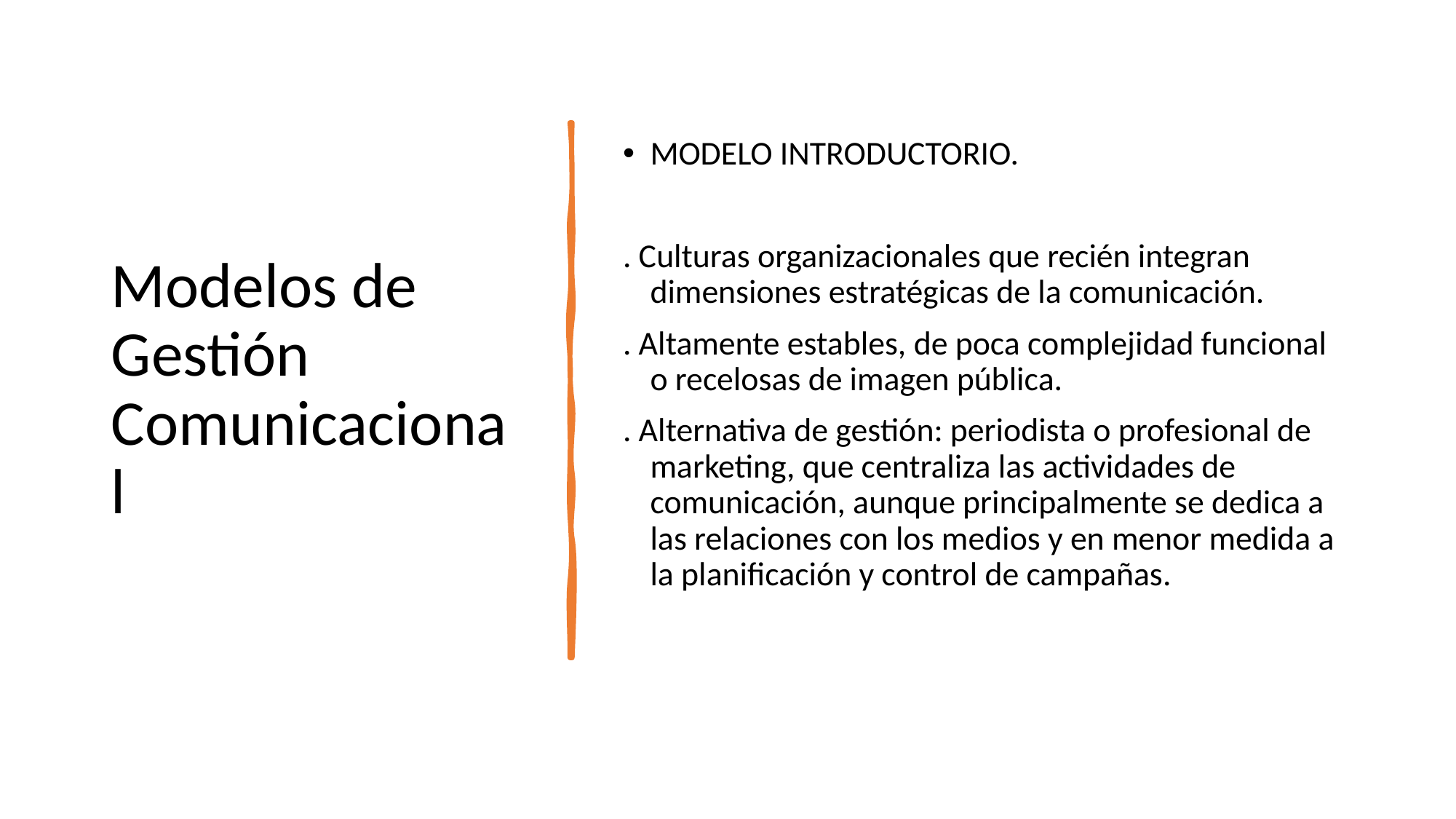

# Modelos de Gestión Comunicacional
MODELO INTRODUCTORIO.

. Culturas organizacionales que recién integran dimensiones estratégicas de la comunicación.
. Altamente estables, de poca complejidad funcional o recelosas de imagen pública.
. Alternativa de gestión: periodista o profesional de marketing, que centraliza las actividades de comunicación, aunque principalmente se dedica a las relaciones con los medios y en menor medida a la planificación y control de campañas.